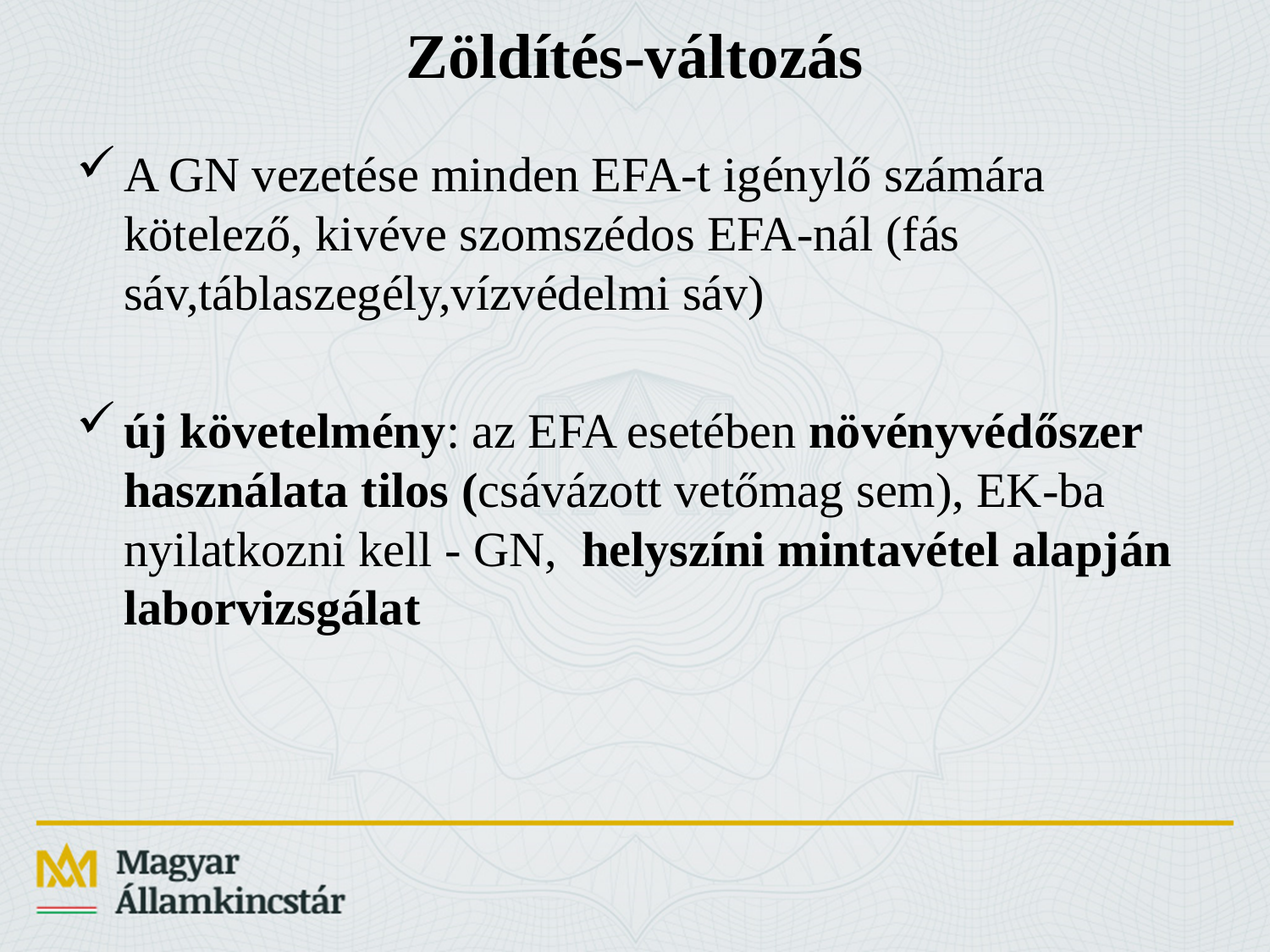

# Zöldítés-változás
A GN vezetése minden EFA-t igénylő számára kötelező, kivéve szomszédos EFA-nál (fás sáv,táblaszegély,vízvédelmi sáv)

új követelmény: az EFA esetében növényvédőszer használata tilos (csávázott vetőmag sem), EK-ba nyilatkozni kell - GN,  helyszíni mintavétel alapján laborvizsgálat